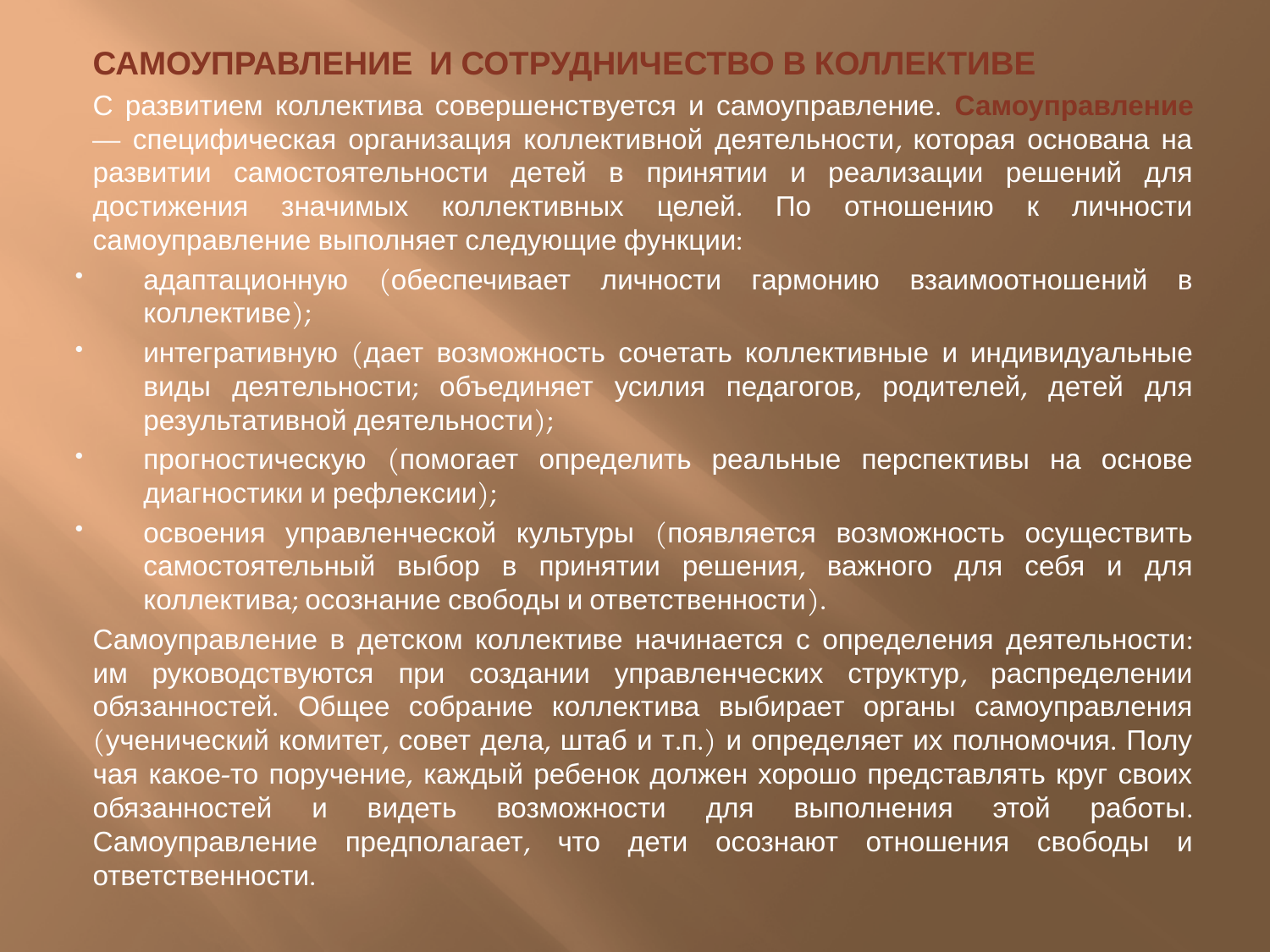

САМОУПРАВЛЕНИЕ  И СОТРУДНИЧЕСТВО В КОЛЛЕКТИВЕ
С развитием коллектива совершенствуется и самоуправление. Самоуправление — специфическая организация коллективной дея­тельности, которая основана на развитии самостоятельности де­тей в принятии и реализации решений для достижения значимых коллективных целей. По отношению к личности самоуправление выполняет следующие функции:
адаптационную (обеспечивает личности гармонию взаимоотно­шений в коллективе);
интегративную (дает возможность сочетать коллективные и индивидуальные виды деятельности; объединяет усилия педагогов, родителей, детей для результативной деятельности);
прогностическую (помогает определить реальные перспективы на основе диагностики и рефлексии);
освоения управленческой культуры (появляется возможность осуществить самостоятельный выбор в принятии решения, важ­ного для себя и для коллектива; осознание свободы и ответствен­ности).
Самоуправление в детском коллективе начинается с определе­ния деятельности: им руководствуются при создании управлен­ческих структур, распределении обязанностей. Общее собрание коллектива выбирает органы самоуправления (ученический коми­тет, совет дела, штаб и т.п.) и определяет их полномочия. Полу­чая какое-то поручение, каждый ребенок должен хорошо пред­ставлять круг своих обязанностей и видеть возможности для вы­полнения этой работы. Самоуправление предполагает, что дети осознают отношения свободы и ответственности.

#